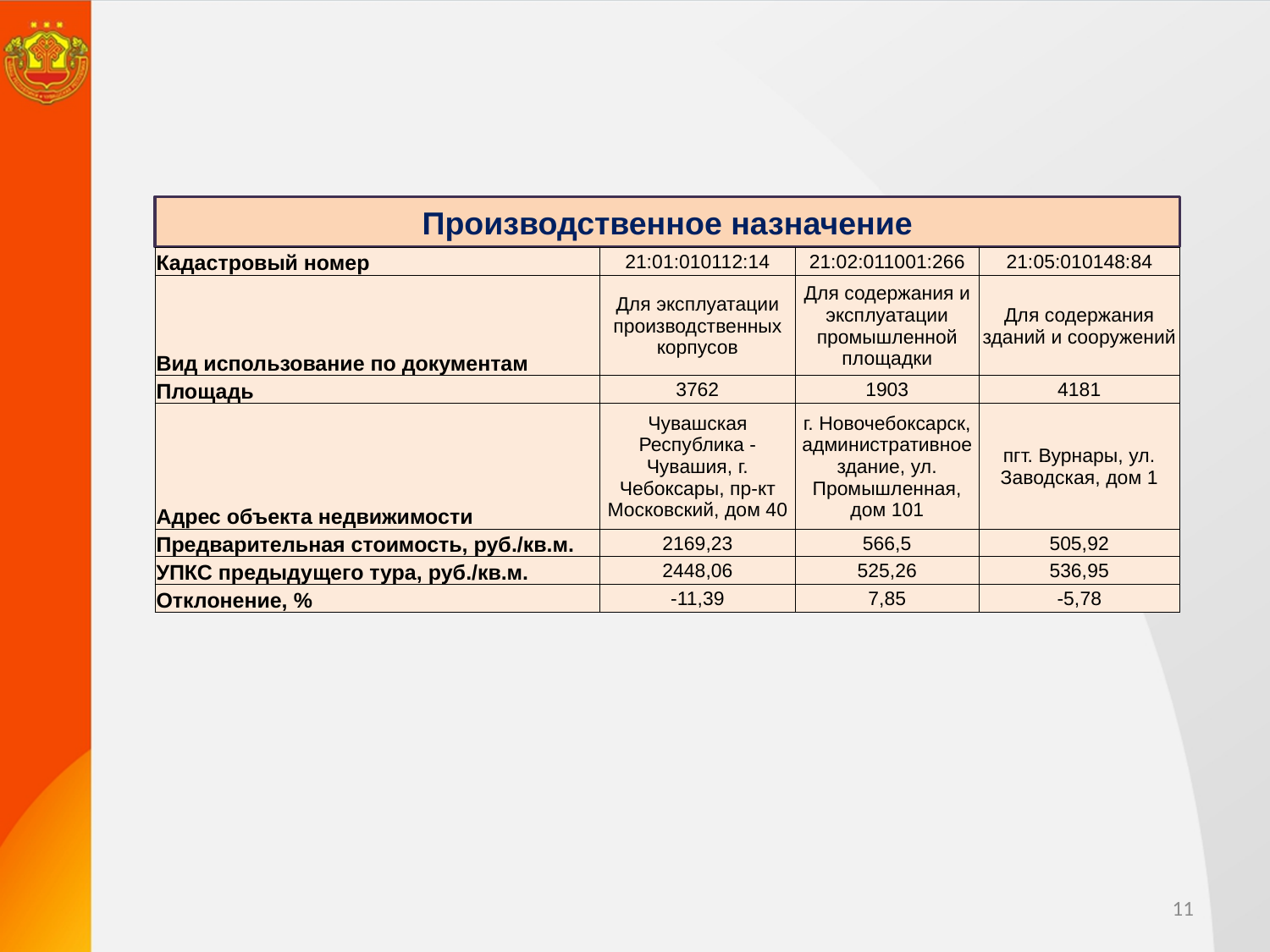

Производственное назначение
| Кадастровый номер | 21:01:010112:14 | 21:02:011001:266 | 21:05:010148:84 |
| --- | --- | --- | --- |
| Вид использование по документам | Для эксплуатации производственных корпусов | Для содержания и эксплуатации промышленной площадки | Для содержания зданий и сооружений |
| Площадь | 3762 | 1903 | 4181 |
| Адрес объекта недвижимости | Чувашская Республика - Чувашия, г. Чебоксары, пр-кт Московский, дом 40 | г. Новочебоксарск, административное здание, ул. Промышленная, дом 101 | пгт. Вурнары, ул. Заводская, дом 1 |
| Предварительная стоимость, руб./кв.м. | 2169,23 | 566,5 | 505,92 |
| УПКС предыдущего тура, руб./кв.м. | 2448,06 | 525,26 | 536,95 |
| Отклонение, % | -11,39 | 7,85 | -5,78 |
11